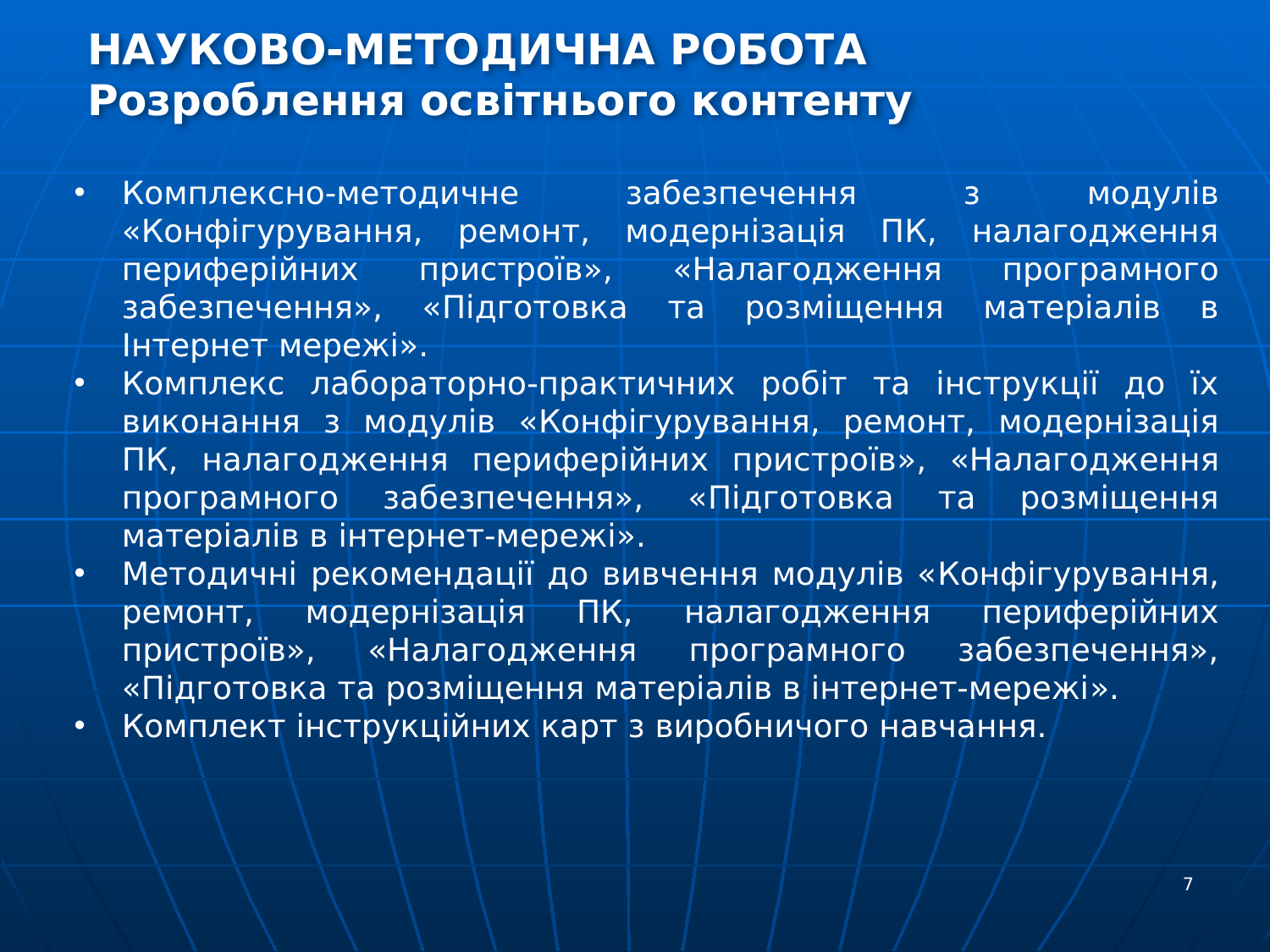

НАУКОВО-МЕТОДИЧНА РОБОТА Розроблення освітнього контенту
Комплексно-методичне забезпечення з модулів «Конфігурування, ремонт, модернізація ПК, налагодження периферійних пристроїв», «Налагодження програмного забезпечення», «Підготовка та розміщення матеріалів в Інтернет мережі».
Комплекс лабораторно-практичних робіт та інструкції до їх виконання з модулів «Конфігурування, ремонт, модернізація ПК, налагодження периферійних пристроїв», «Налагодження програмного забезпечення», «Підготовка та розміщення матеріалів в інтернет-мережі».
Методичні рекомендації до вивчення модулів «Конфігурування, ремонт, модернізація ПК, налагодження периферійних пристроїв», «Налагодження програмного забезпечення», «Підготовка та розміщення матеріалів в інтернет-мережі».
Комплект інструкційних карт з виробничого навчання.
7